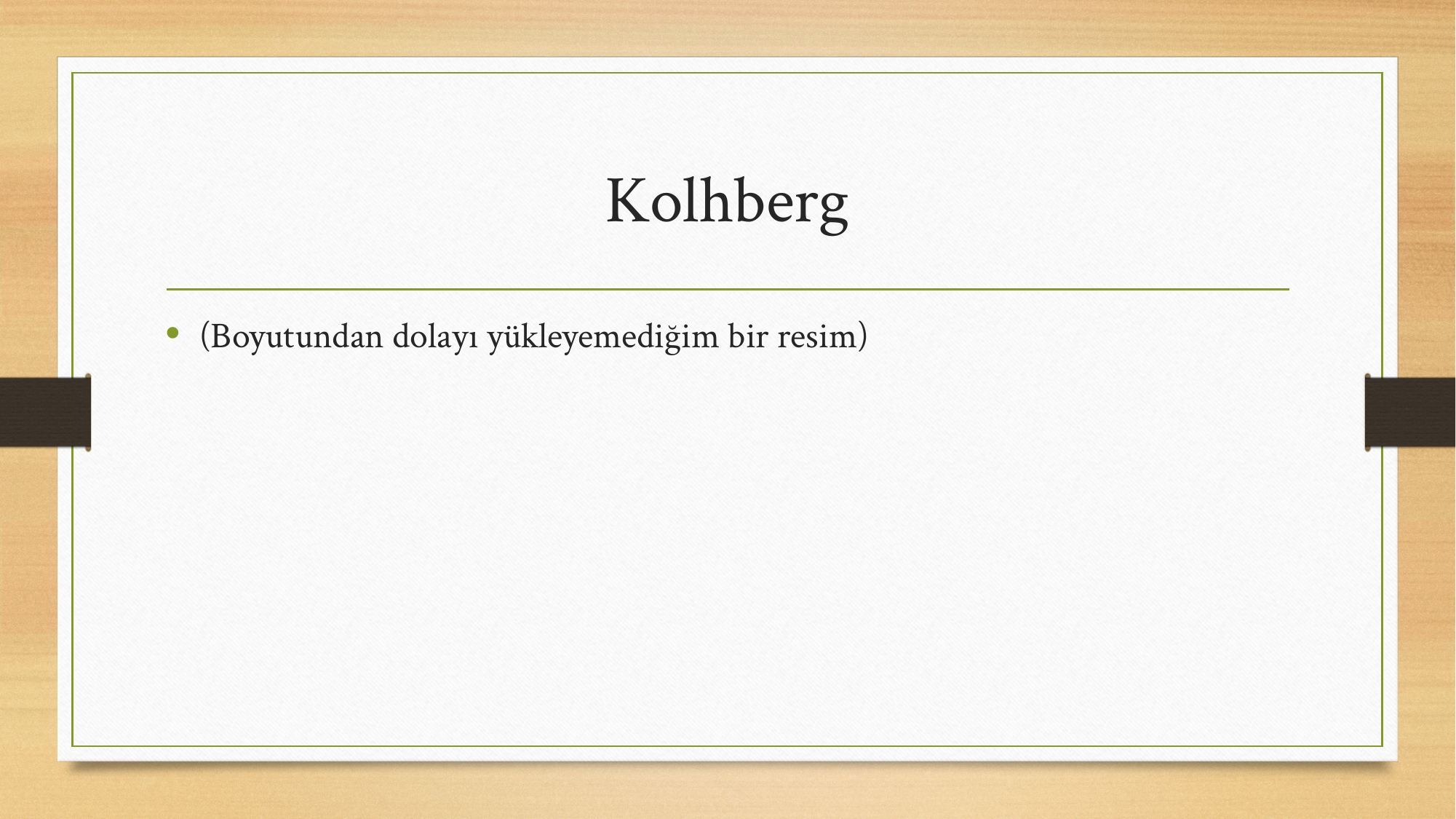

# Kolhberg
(Boyutundan dolayı yükleyemediğim bir resim)